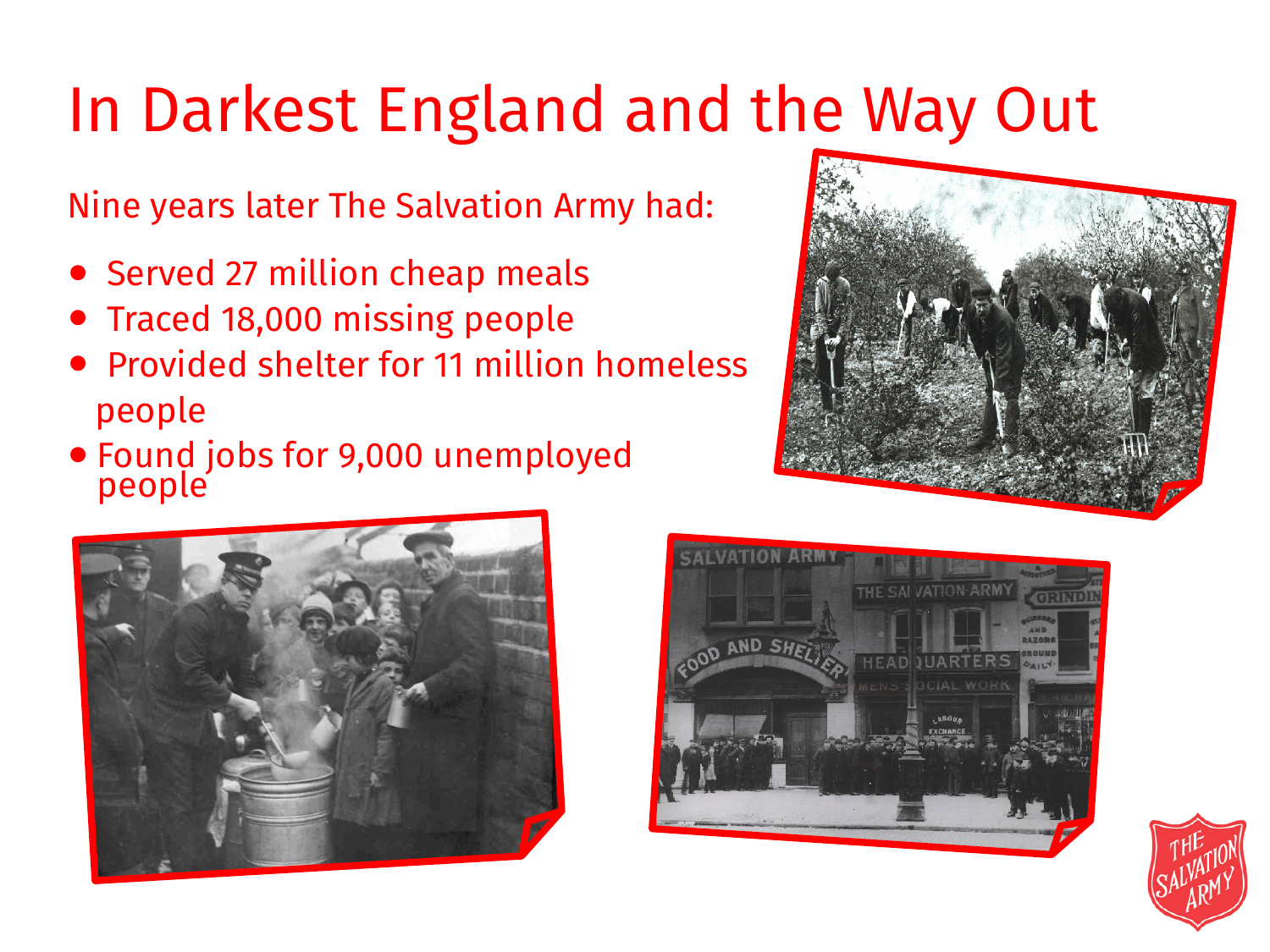

# In Darkest England and the Way Out
Nine years later The Salvation Army had:

 Served 27 million cheap meals
 Traced 18,000 missing people
 Provided shelter for 11 million homeless
   people
Found jobs for 9,000 unemployed people